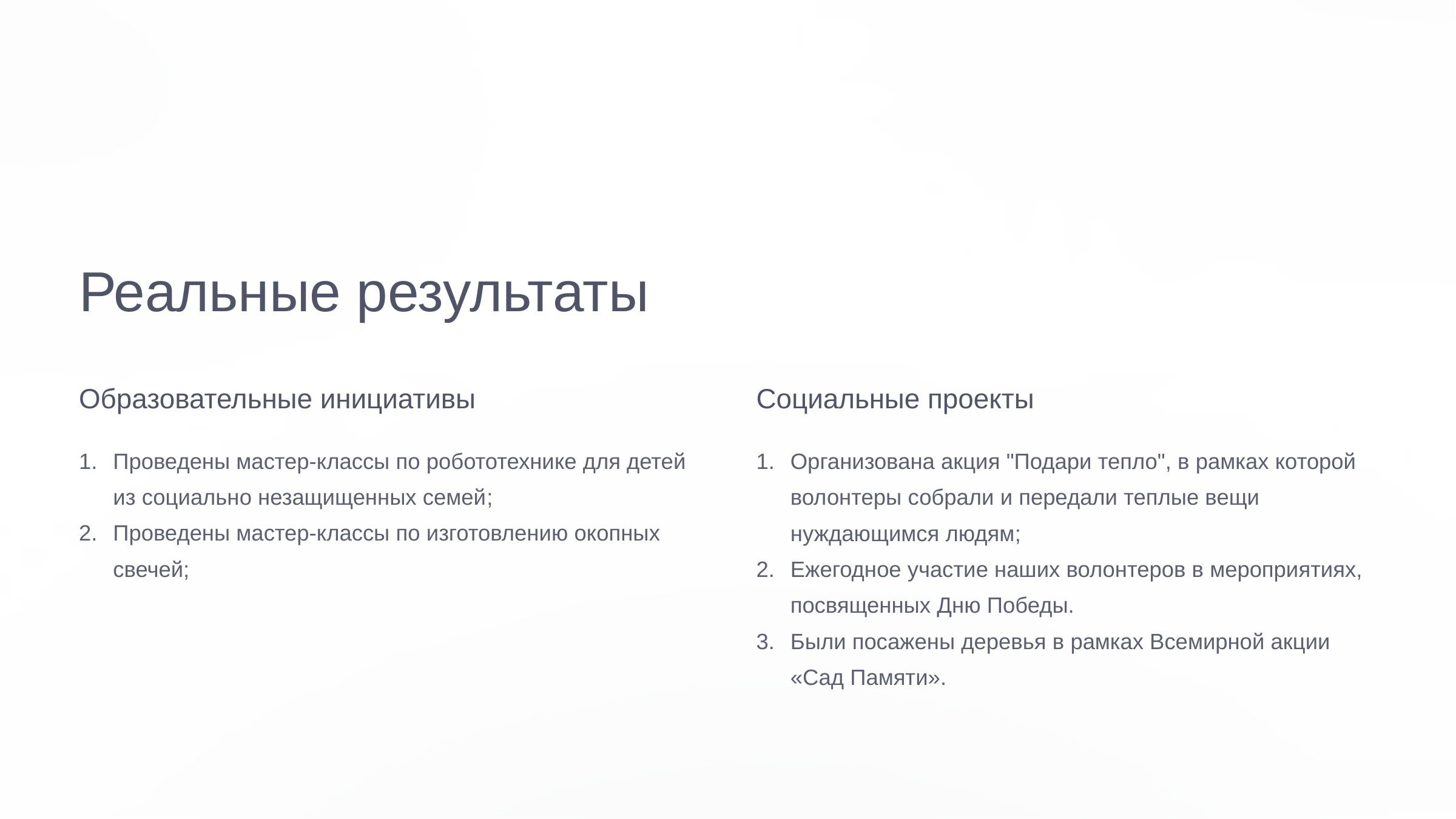

Реальные результаты
Образовательные инициативы
Социальные проекты
Проведены мастер-классы по робототехнике для детей из социально незащищенных семей;
Проведены мастер-классы по изготовлению окопных свечей;

Организована акция "Подари тепло", в рамках которой волонтеры собрали и передали теплые вещи нуждающимся людям;
Ежегодное участие наших волонтеров в мероприятиях, посвященных Дню Победы.
Были посажены деревья в рамках Всемирной акции «Сад Памяти».